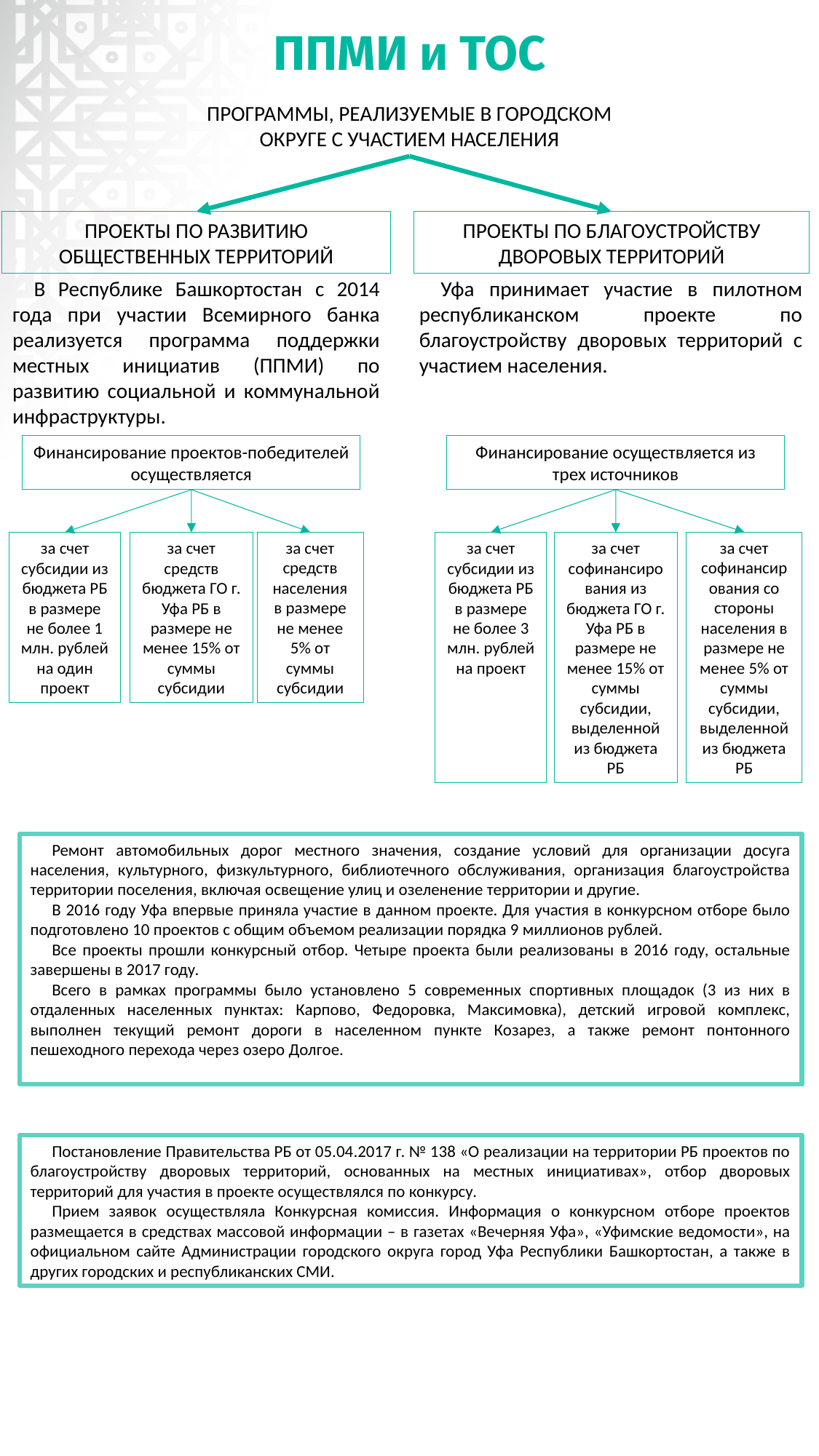

ППМИ и ТОС
ПРОГРАММЫ, РЕАЛИЗУЕМЫЕ В ГОРОДСКОМ ОКРУГЕ С УЧАСТИЕМ НАСЕЛЕНИЯ
ПРОЕКТЫ ПО РАЗВИТИЮ ОБЩЕСТВЕННЫХ ТЕРРИТОРИЙ
ПРОЕКТЫ ПО БЛАГОУСТРОЙСТВУ ДВОРОВЫХ ТЕРРИТОРИЙ
В Республике Башкортостан с 2014 года при участии Всемирного банка реализуется программа поддержки местных инициатив (ППМИ) по развитию социальной и коммунальной инфраструктуры.
Уфа принимает участие в пилотном республиканском проекте по благоустройству дворовых территорий с участием населения.
Финансирование проектов-победителей осуществляется
Финансирование осуществляется из трех источников
за счет средств населения в размере не менее 5% от суммы субсидии
за счет софинансирования со стороны населения в размере не менее 5% от суммы субсидии, выделенной из бюджета РБ
за счет субсидии из бюджета РБ в размере не более 1 млн. рублей на один проект
за счет средств бюджета ГО г. Уфа РБ в размере не менее 15% от суммы субсидии
за счет субсидии из бюджета РБ в размере не более 3 млн. рублей на проект

за счет софинансирования из бюджета ГО г. Уфа РБ в размере не менее 15% от суммы субсидии, выделенной из бюджета РБ
Ремонт автомобильных дорог местного значения, создание условий для организации досуга населения, культурного, физкультурного, библиотечного обслуживания, организация благоустройства территории поселения, включая освещение улиц и озеленение территории и другие.
В 2016 году Уфа впервые приняла участие в данном проекте. Для участия в конкурсном отборе было подготовлено 10 проектов с общим объемом реализации порядка 9 миллионов рублей.
Все проекты прошли конкурсный отбор. Четыре проекта были реализованы в 2016 году, остальные завершены в 2017 году.
Всего в рамках программы было установлено 5 современных спортивных площадок (3 из них в отдаленных населенных пунктах: Карпово, Федоровка, Максимовка), детский игровой комплекс, выполнен текущий ремонт дороги в населенном пункте Козарез, а также ремонт понтонного пешеходного перехода через озеро Долгое.

Постановление Правительства РБ от 05.04.2017 г. № 138 «О реализации на территории РБ проектов по благоустройству дворовых территорий, основанных на местных инициативах», отбор дворовых территорий для участия в проекте осуществлялся по конкурсу.
Прием заявок осуществляла Конкурсная комиссия. Информация о конкурсном отборе проектов размещается в средствах массовой информации – в газетах «Вечерняя Уфа», «Уфимские ведомости», на официальном сайте Администрации городского округа город Уфа Республики Башкортостан, а также в других городских и республиканских СМИ.